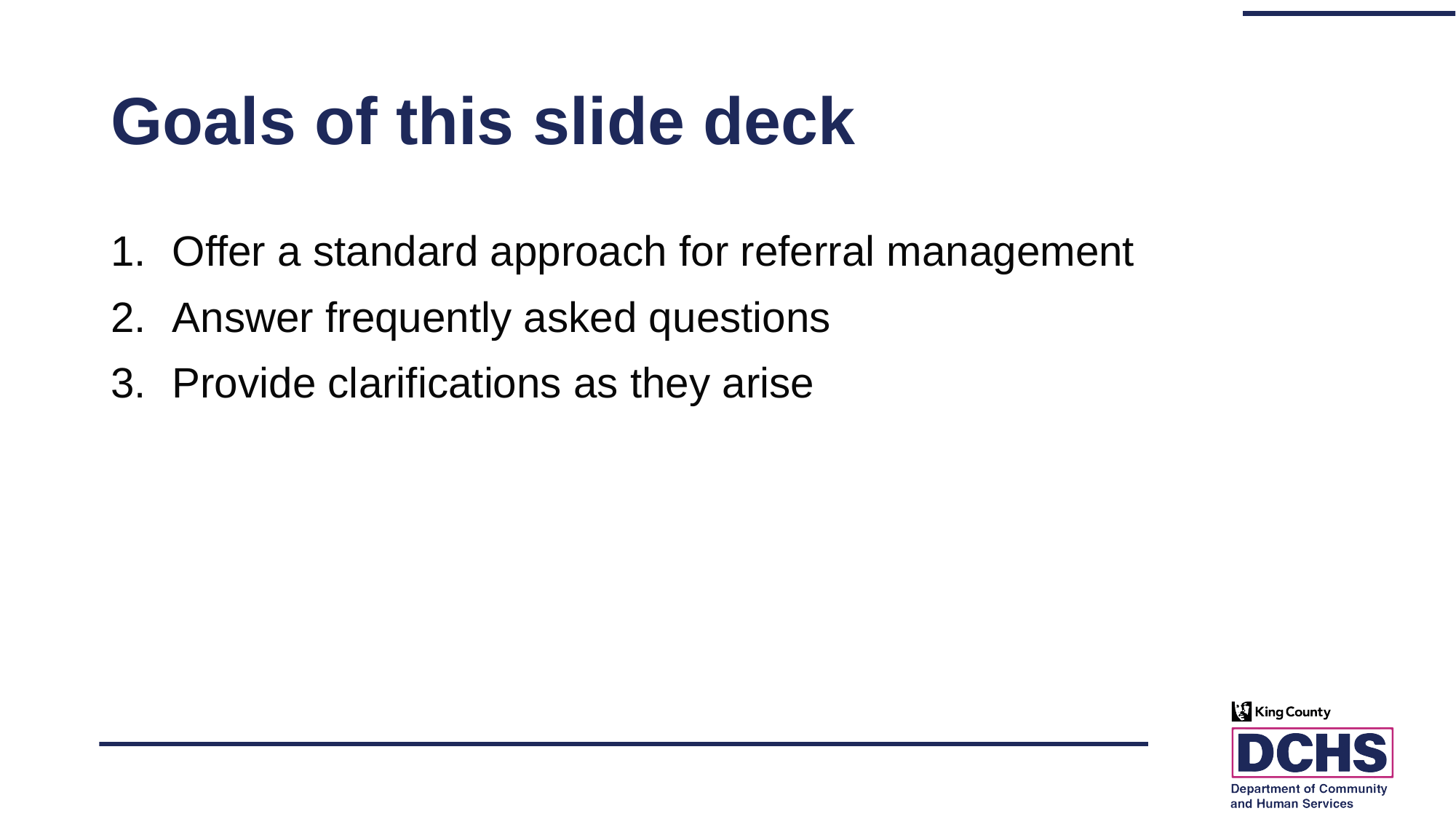

# Goals of this slide deck
Offer a standard approach for referral management
Answer frequently asked questions
Provide clarifications as they arise